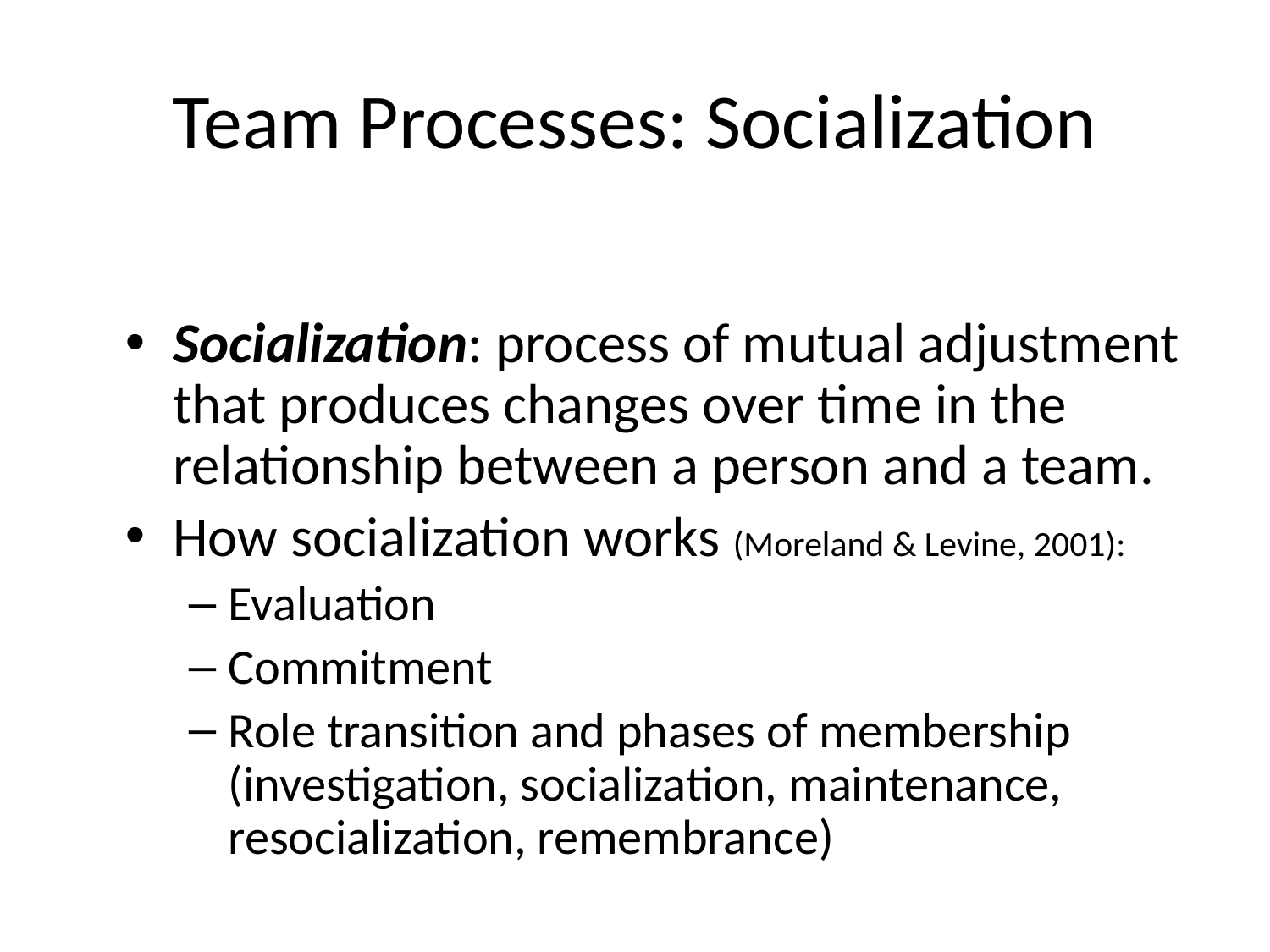

# Team Processes: Socialization
Socialization: process of mutual adjustment that produces changes over time in the relationship between a person and a team.
How socialization works (Moreland & Levine, 2001):
Evaluation
Commitment
Role transition and phases of membership (investigation, socialization, maintenance, resocialization, remembrance)